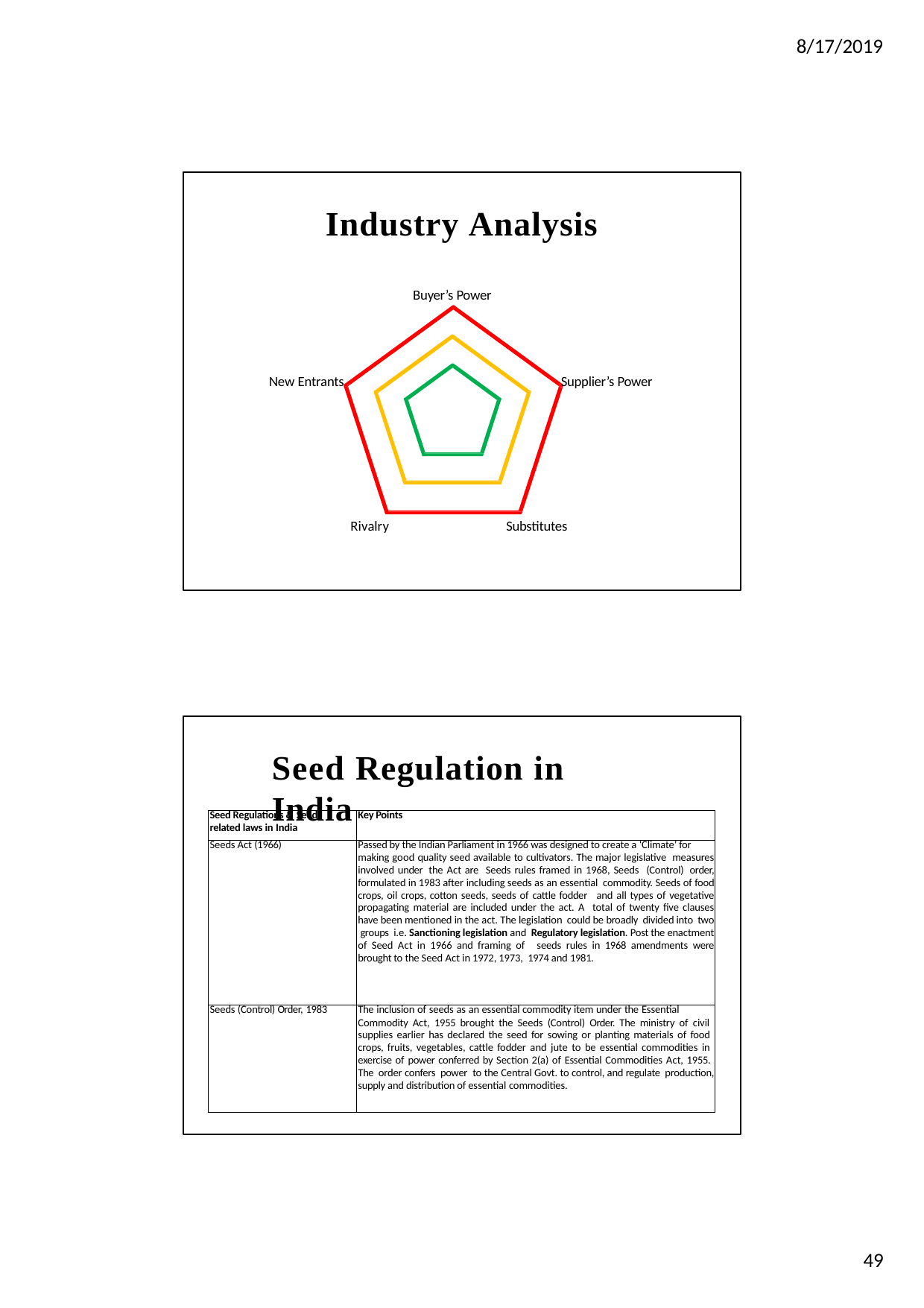

8/17/2019

Industry Analysis
Buyer’s Power

New Entrants
Supplier’s Power
Rivalry
Substitutes

Seed Regulation in India
| Seed Regulations & Seed related laws in India | Key Points |
| --- | --- |
| Seeds Act (1966) | Passed by the Indian Parliament in 1966 was designed to create a ‘Climate’ for making good quality seed available to cultivators. The major legislative measures involved under the Act are Seeds rules framed in 1968, Seeds (Control) order, formulated in 1983 after including seeds as an essential commodity. Seeds of food crops, oil crops, cotton seeds, seeds of cattle fodder and all types of vegetative propagating material are included under the act. A total of twenty five clauses have been mentioned in the act. The legislation could be broadly divided into two groups i.e. Sanctioning legislation and Regulatory legislation. Post the enactment of Seed Act in 1966 and framing of seeds rules in 1968 amendments were brought to the Seed Act in 1972, 1973, 1974 and 1981. |
| Seeds (Control) Order, 1983 | The inclusion of seeds as an essential commodity item under the Essential Commodity Act, 1955 brought the Seeds (Control) Order. The ministry of civil supplies earlier has declared the seed for sowing or planting materials of food crops, fruits, vegetables, cattle fodder and jute to be essential commodities in exercise of power conferred by Section 2(a) of Essential Commodities Act, 1955. The order confers power to the Central Govt. to control, and regulate production, supply and distribution of essential commodities. |
49